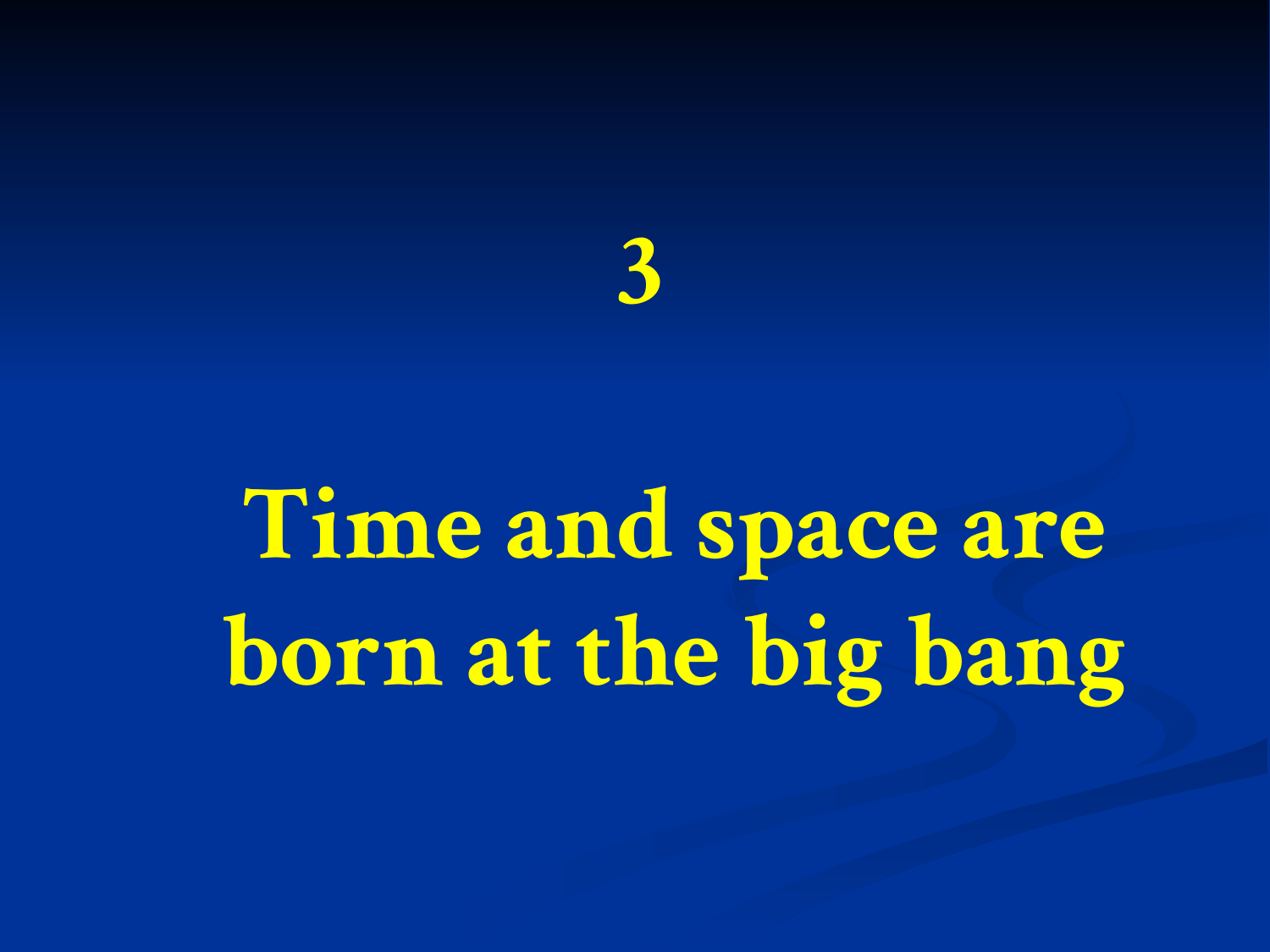

# 3 Time and space are born at the big bang